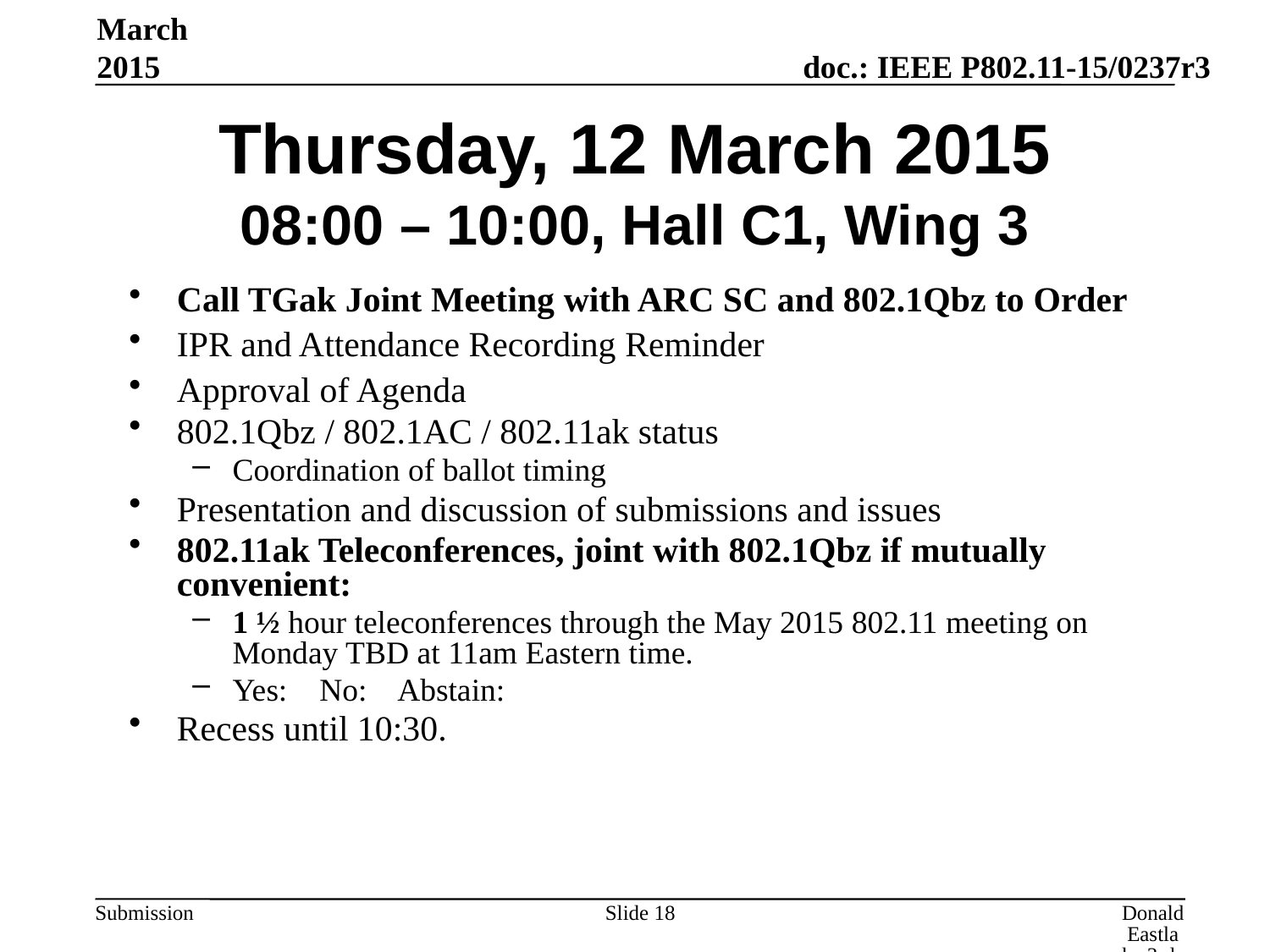

March 2015
# Thursday, 12 March 2015 08:00 – 10:00, Hall C1, Wing 3
Call TGak Joint Meeting with ARC SC and 802.1Qbz to Order
IPR and Attendance Recording Reminder
Approval of Agenda
802.1Qbz / 802.1AC / 802.11ak status
Coordination of ballot timing
Presentation and discussion of submissions and issues
802.11ak Teleconferences, joint with 802.1Qbz if mutually convenient:
1 ½ hour teleconferences through the May 2015 802.11 meeting on Monday TBD at 11am Eastern time.
Yes:    No:    Abstain:
Recess until 10:30.

Slide 18
Donald Eastlake 3rd, Huawei Technologies